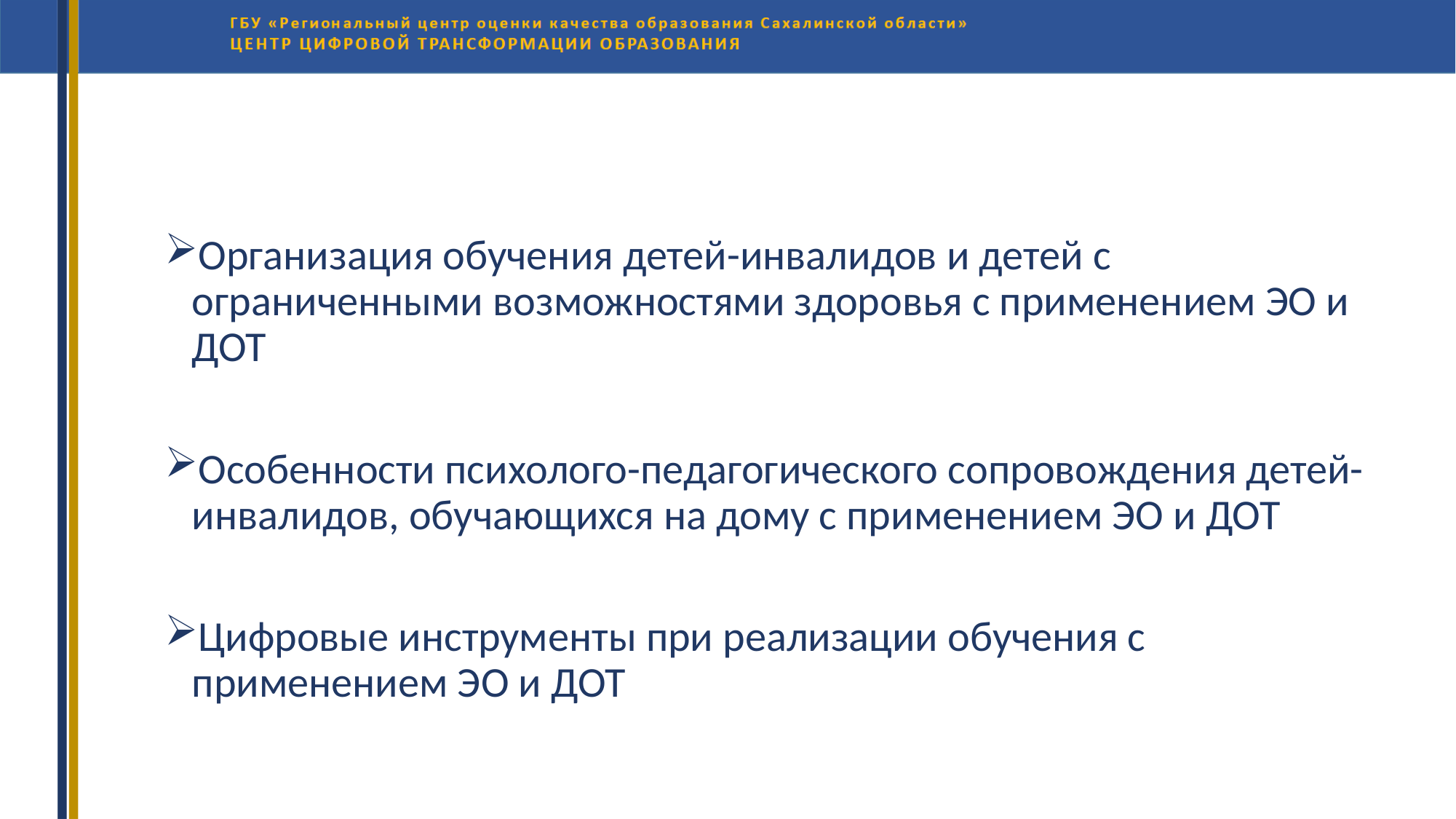

Организация обучения детей-инвалидов и детей с ограниченными возможностями здоровья с применением ЭО и ДОТ

Особенности психолого-педагогического сопровождения детей-инвалидов, обучающихся на дому с применением ЭО и ДОТ

Цифровые инструменты при реализации обучения с применением ЭО и ДОТ